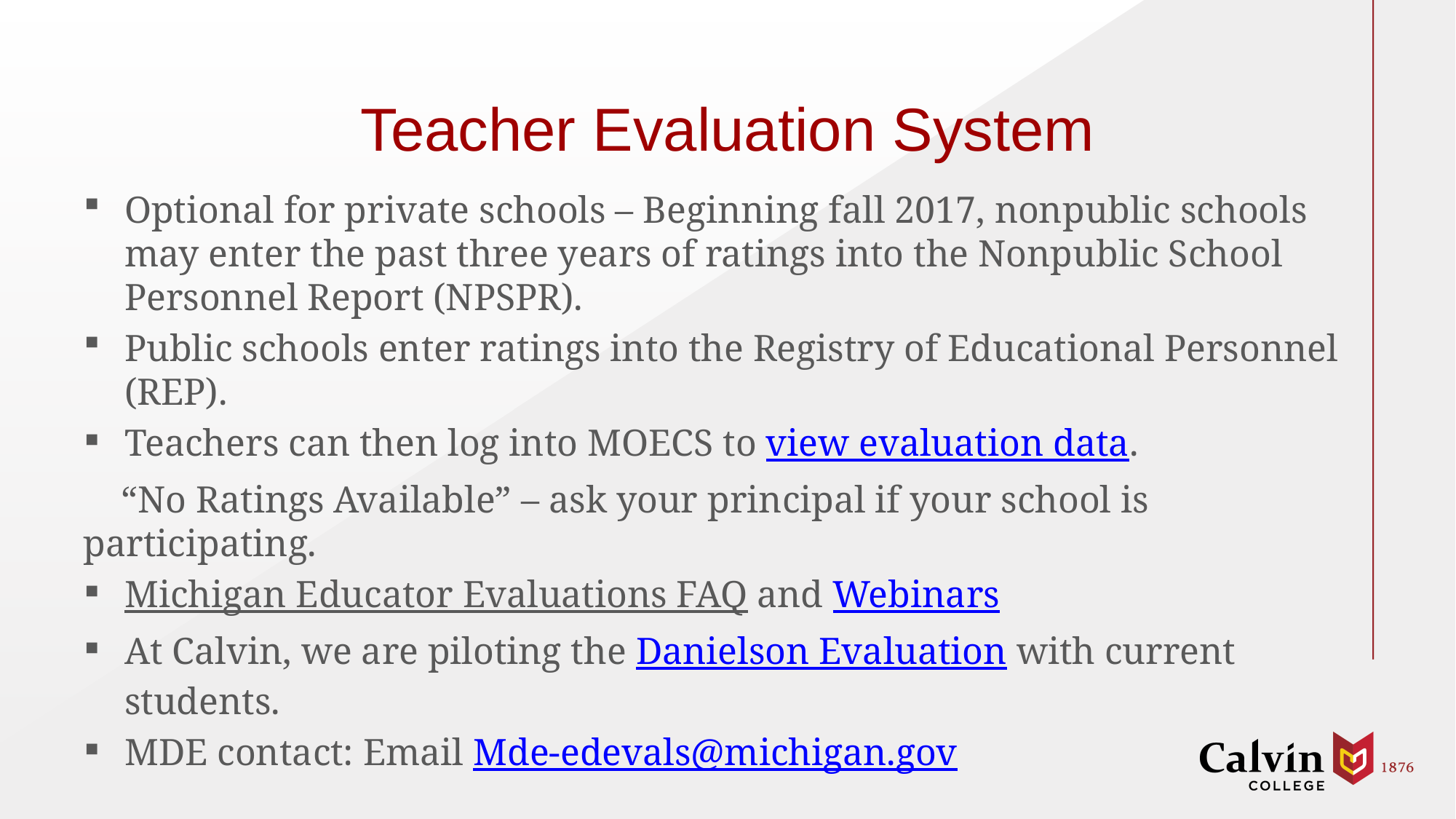

# Teacher Evaluation System
Optional for private schools – Beginning fall 2017, nonpublic schools may enter the past three years of ratings into the Nonpublic School Personnel Report (NPSPR).
Public schools enter ratings into the Registry of Educational Personnel (REP).
Teachers can then log into MOECS to view evaluation data.
    “No Ratings Available” – ask your principal if your school is participating.
Michigan Educator Evaluations FAQ and Webinars
At Calvin, we are piloting the Danielson Evaluation with current students.
MDE contact: Email Mde-edevals@michigan.gov